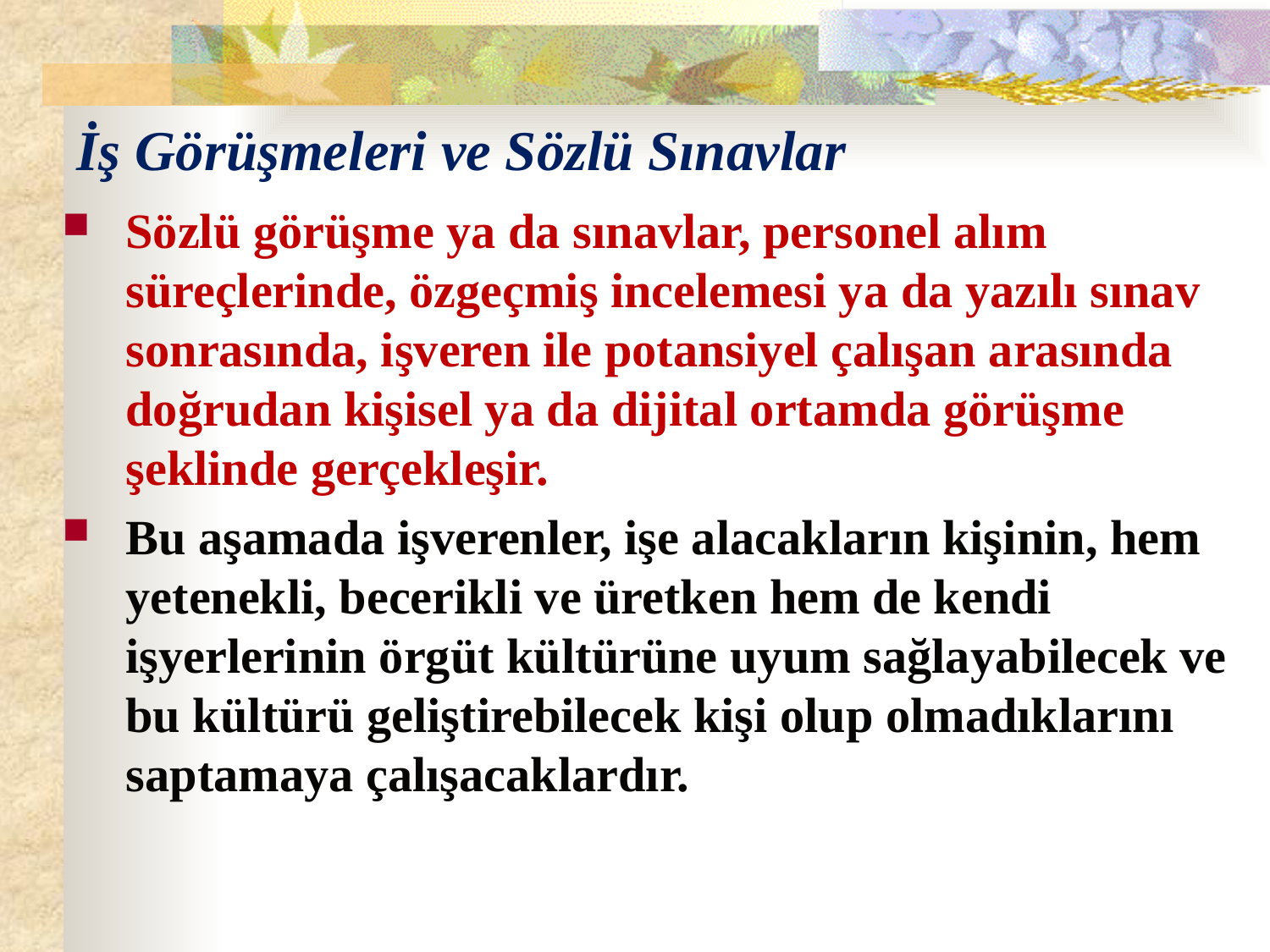

# İş Görüşmeleri ve Sözlü Sınavlar
Sözlü görüşme ya da sınavlar, personel alım süreçlerinde, özgeçmiş incelemesi ya da yazılı sınav sonrasında, işveren ile potansiyel çalışan arasında doğrudan kişisel ya da dijital ortamda görüşme şeklinde gerçekleşir.
Bu aşamada işverenler, işe alacakların kişinin, hem yetenekli, becerikli ve üretken hem de kendi işyerlerinin örgüt kültürüne uyum sağlayabilecek ve bu kültürü geliştirebilecek kişi olup olmadıklarını saptamaya çalışacaklardır.